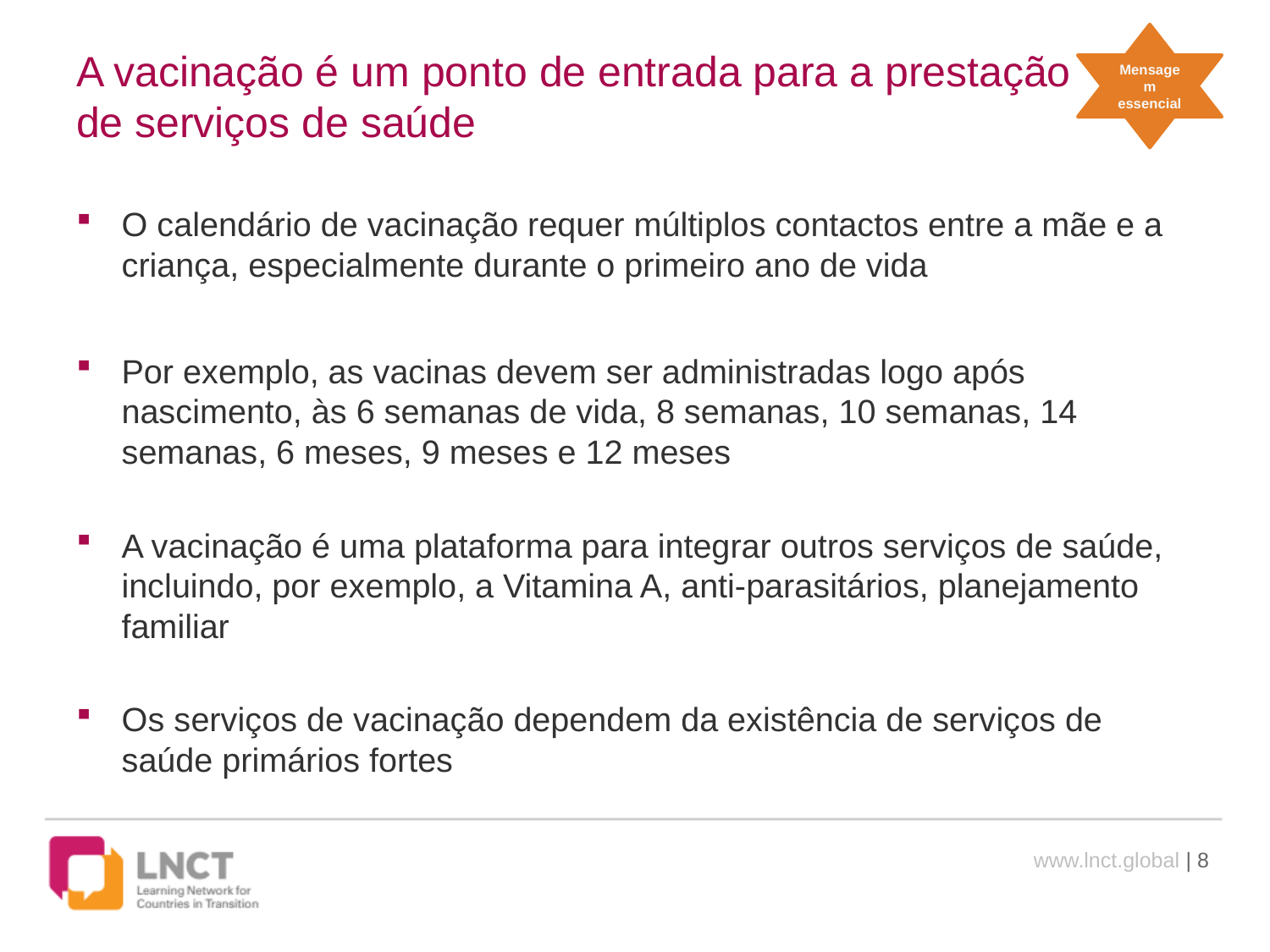

Mensagem essencial
# A vacinação é um ponto de entrada para a prestação de serviços de saúde
O calendário de vacinação requer múltiplos contactos entre a mãe e a criança, especialmente durante o primeiro ano de vida

Por exemplo, as vacinas devem ser administradas logo após nascimento, às 6 semanas de vida, 8 semanas, 10 semanas, 14 semanas, 6 meses, 9 meses e 12 meses

A vacinação é uma plataforma para integrar outros serviços de saúde, incluindo, por exemplo, a Vitamina A, anti-parasitários, planejamento familiar

Os serviços de vacinação dependem da existência de serviços de saúde primários fortes

www.lnct.global | 8